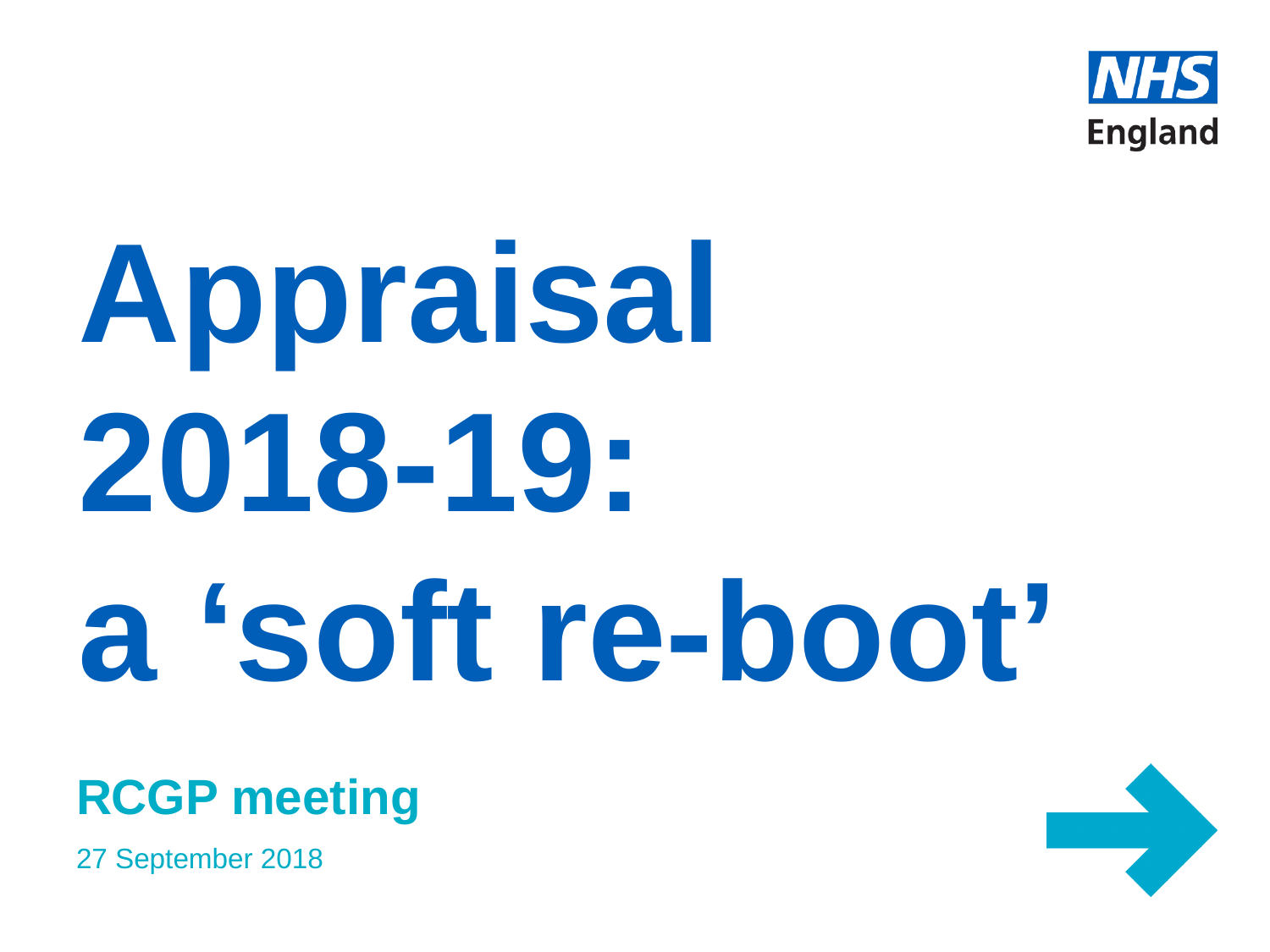

# Appraisal 2018-19: a ‘soft re-boot’
RCGP meeting
27 September 2018